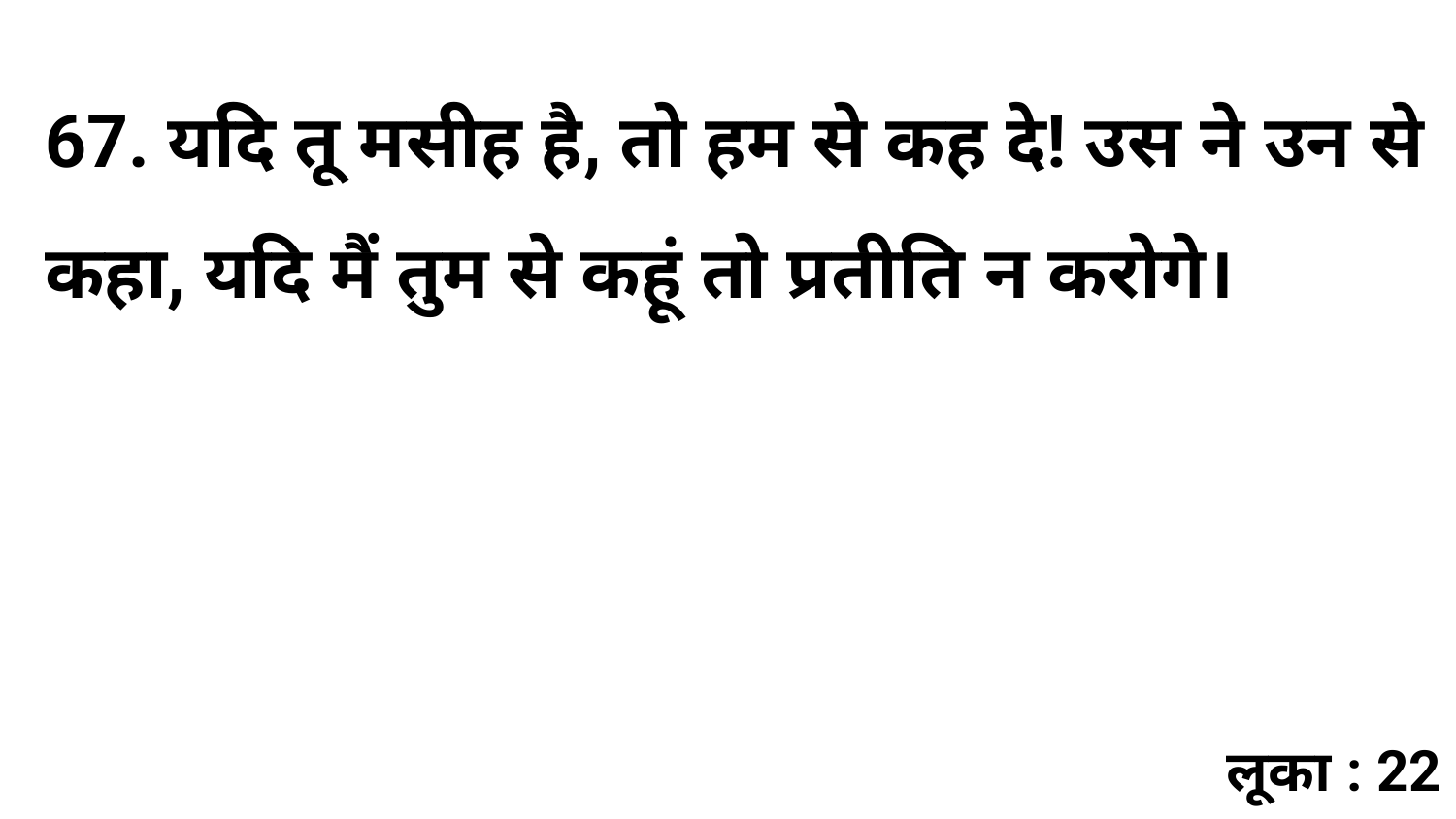

67. यदि तू मसीह है, तो हम से कह दे! उस ने उन से कहा, यदि मैं तुम से कहूं तो प्रतीति न करोगे।
लूका : 22